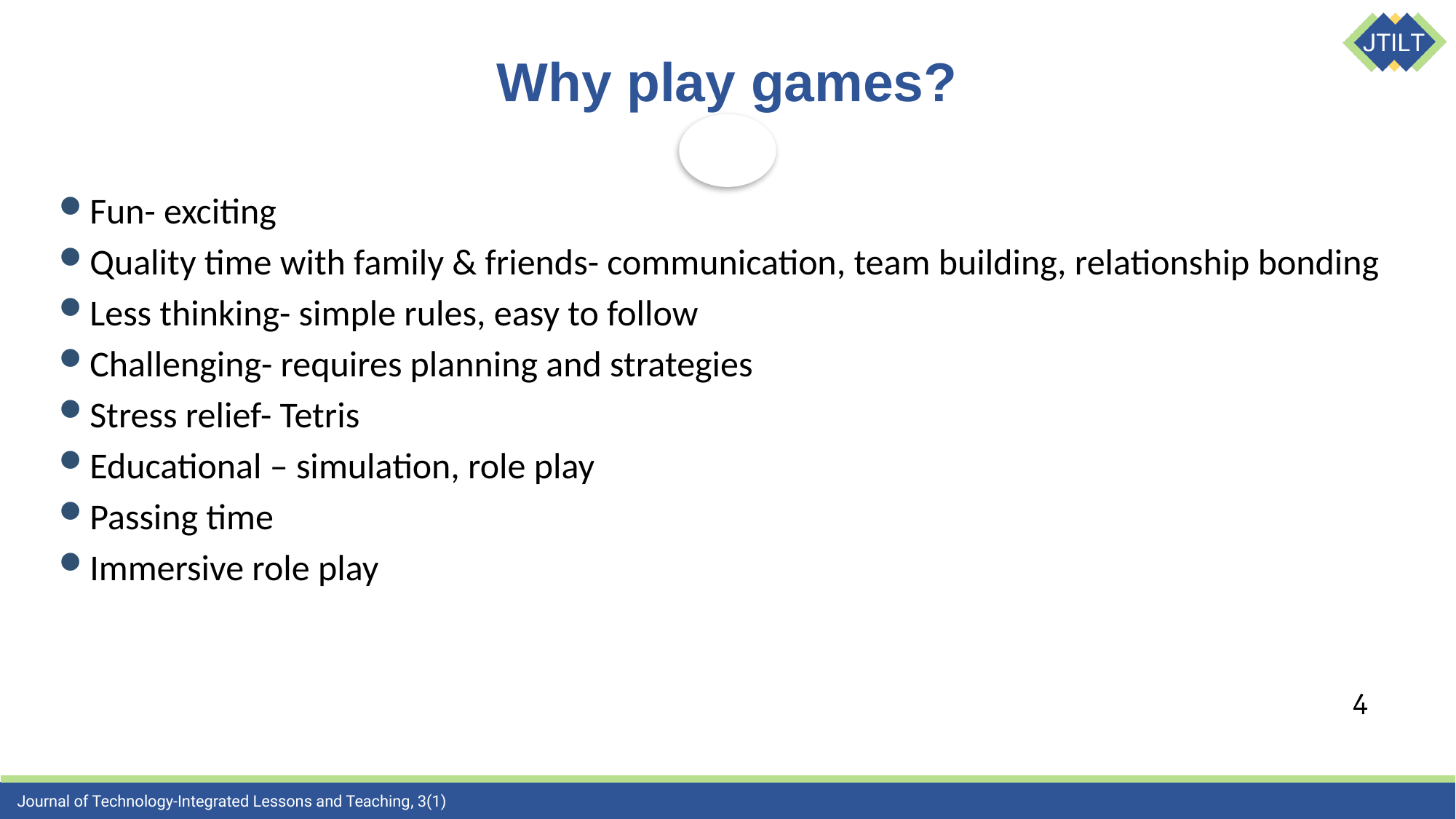

# Why play games?
Fun- exciting
Quality time with family & friends- communication, team building, relationship bonding
Less thinking- simple rules, easy to follow
Challenging- requires planning and strategies
Stress relief- Tetris
Educational – simulation, role play
Passing time
Immersive role play

4